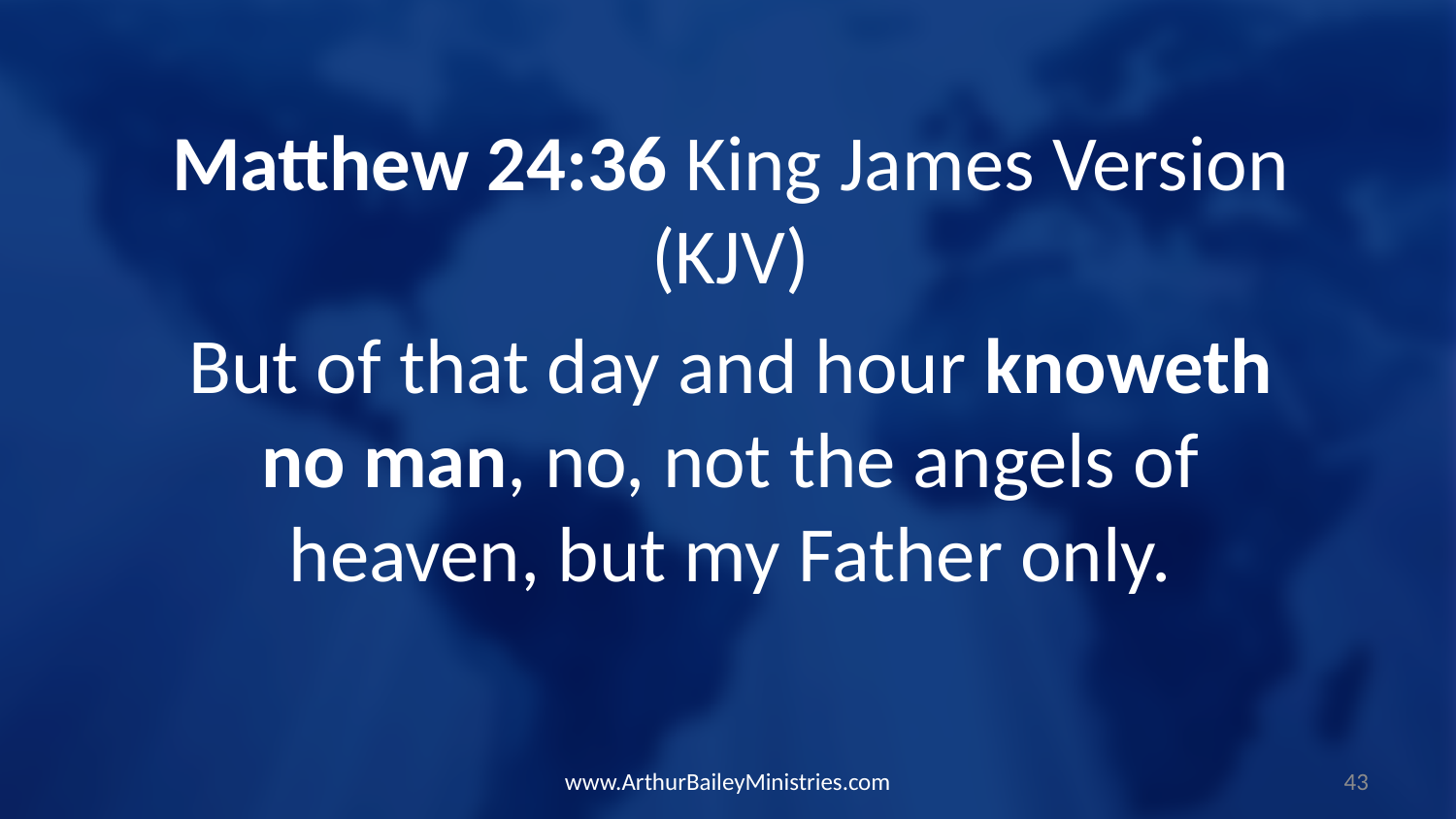

Matthew 24:36 King James Version (KJV)
But of that day and hour knoweth no man, no, not the angels of heaven, but my Father only.

www.ArthurBaileyMinistries.com
43